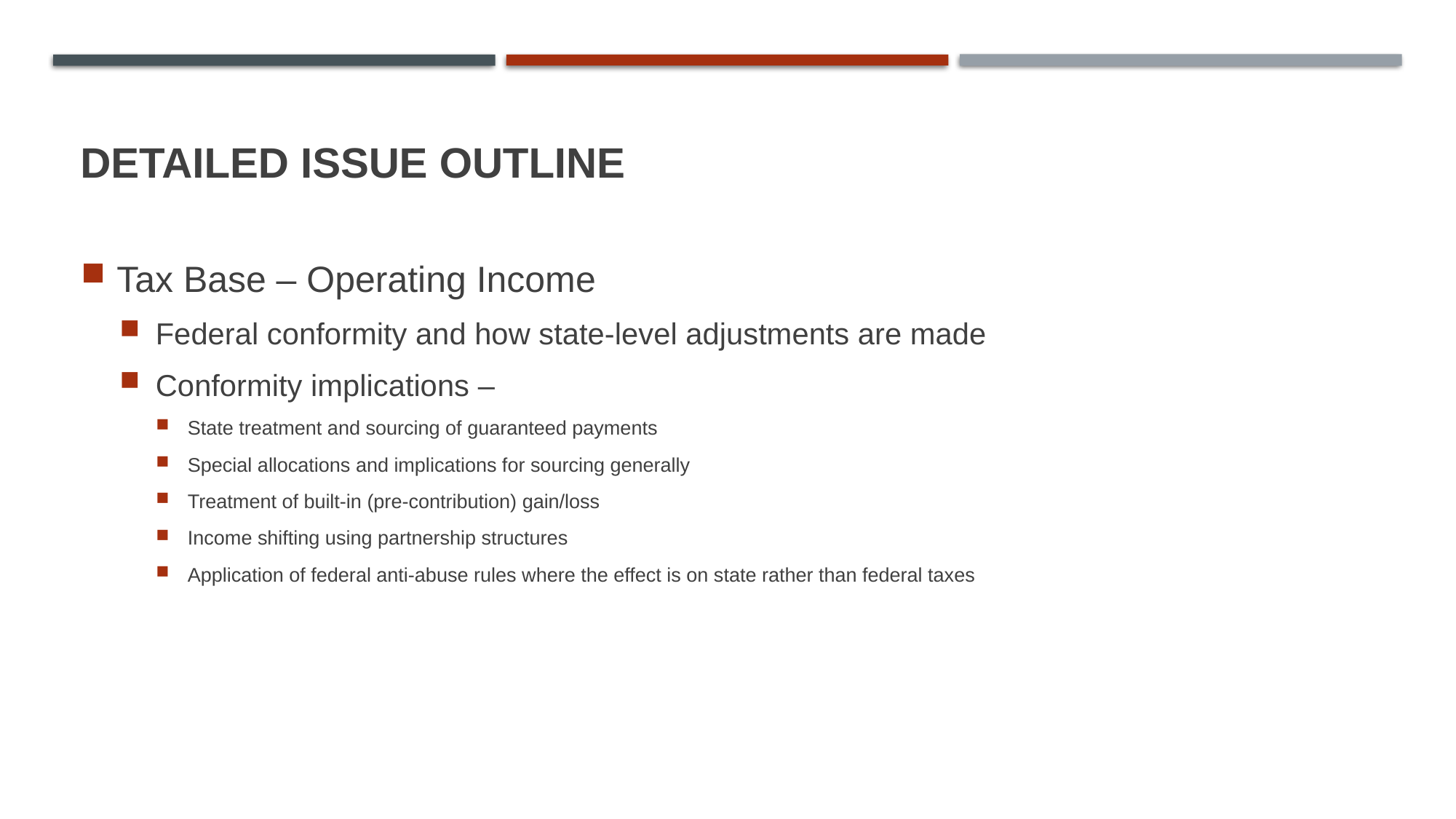

# Detailed Issue Outline
Tax Base – Operating Income
Federal conformity and how state-level adjustments are made
Conformity implications –
State treatment and sourcing of guaranteed payments
Special allocations and implications for sourcing generally
Treatment of built-in (pre-contribution) gain/loss
Income shifting using partnership structures
Application of federal anti-abuse rules where the effect is on state rather than federal taxes